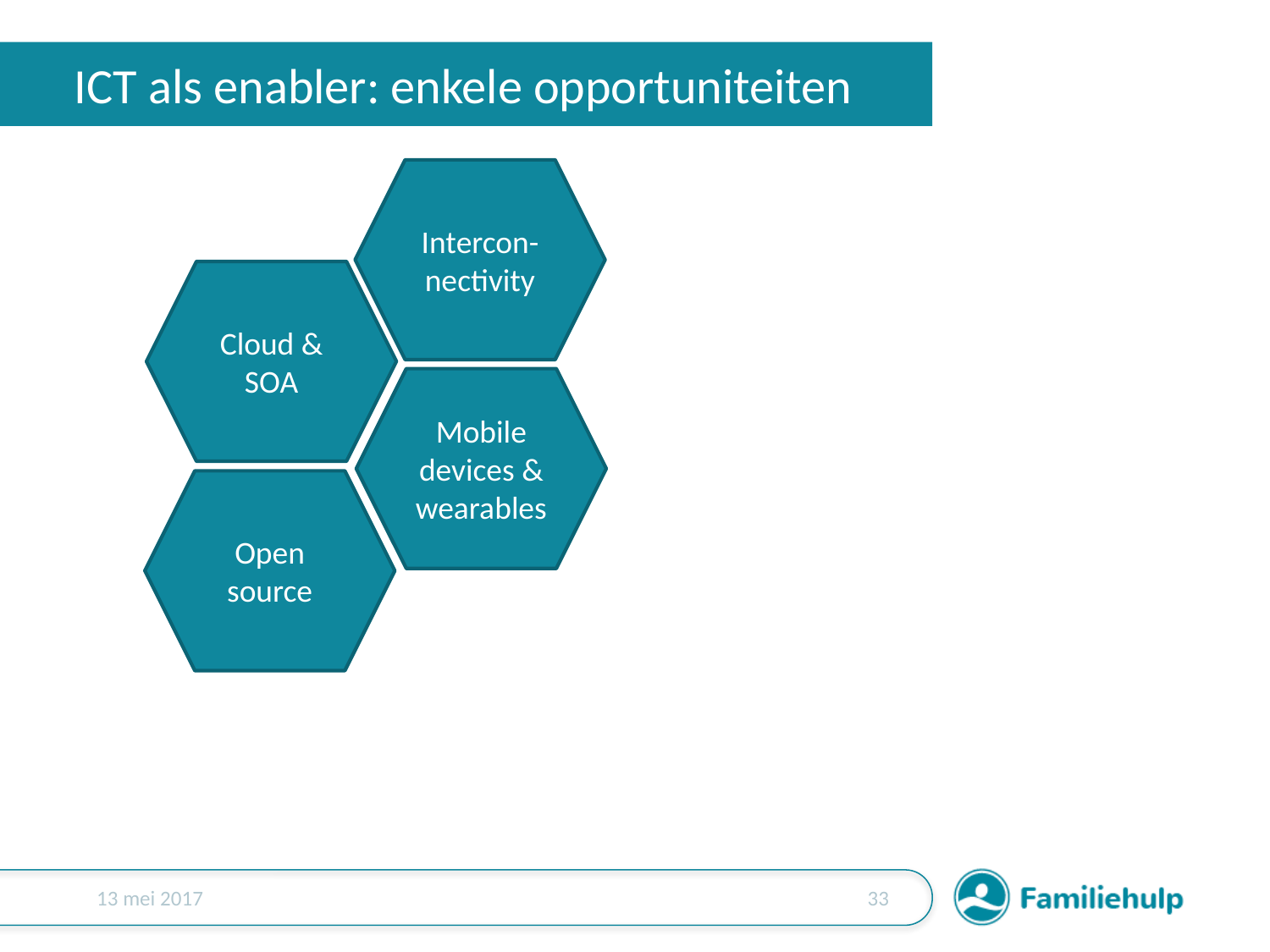

# ICT als enabler: enkele opportuniteiten
Intercon-nectivity
Cloud & SOA
Mobile devices & wearables
Open source
13 mei 2017
33